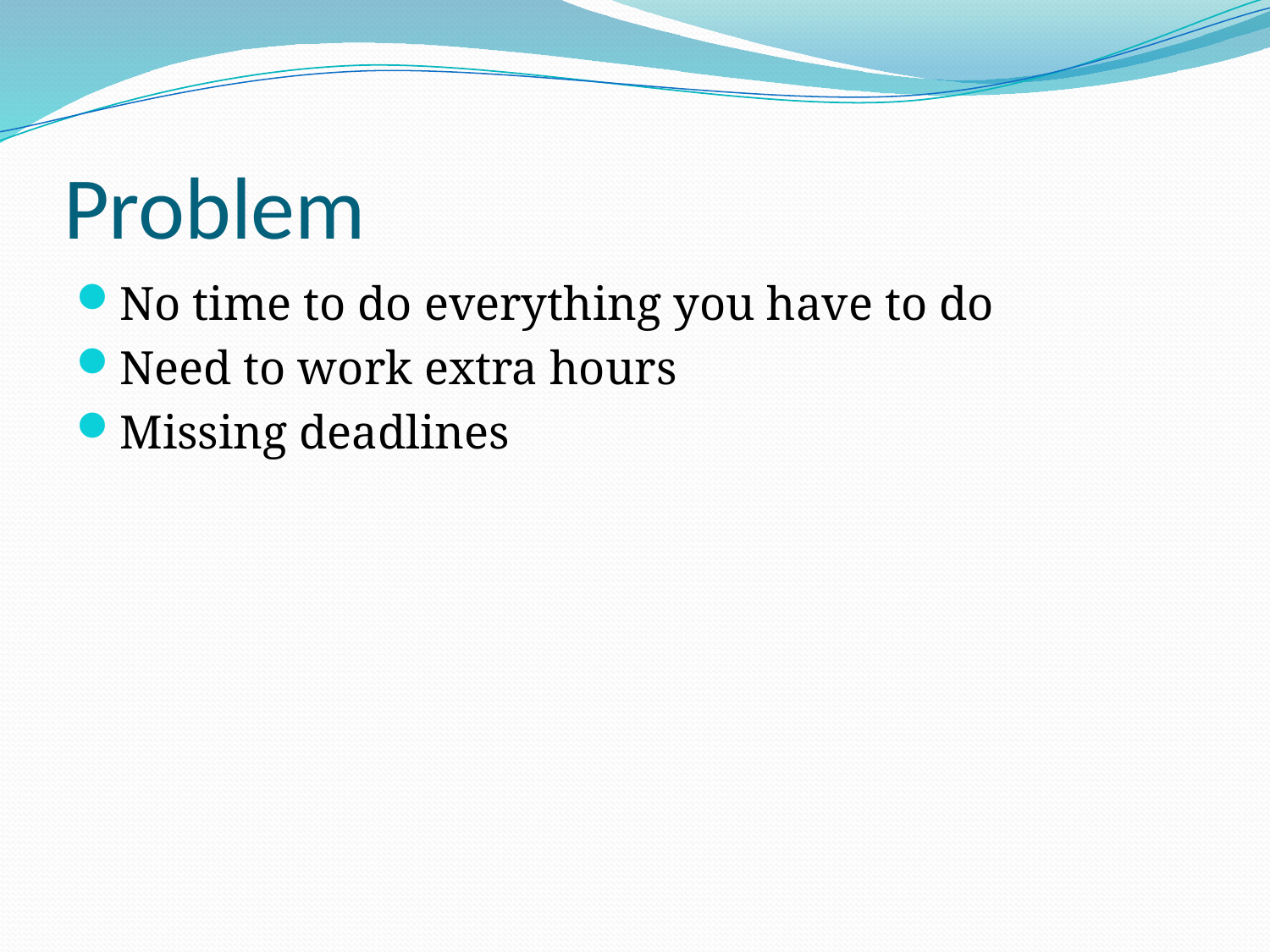

# Problem
No time to do everything you have to do
Need to work extra hours
Missing deadlines